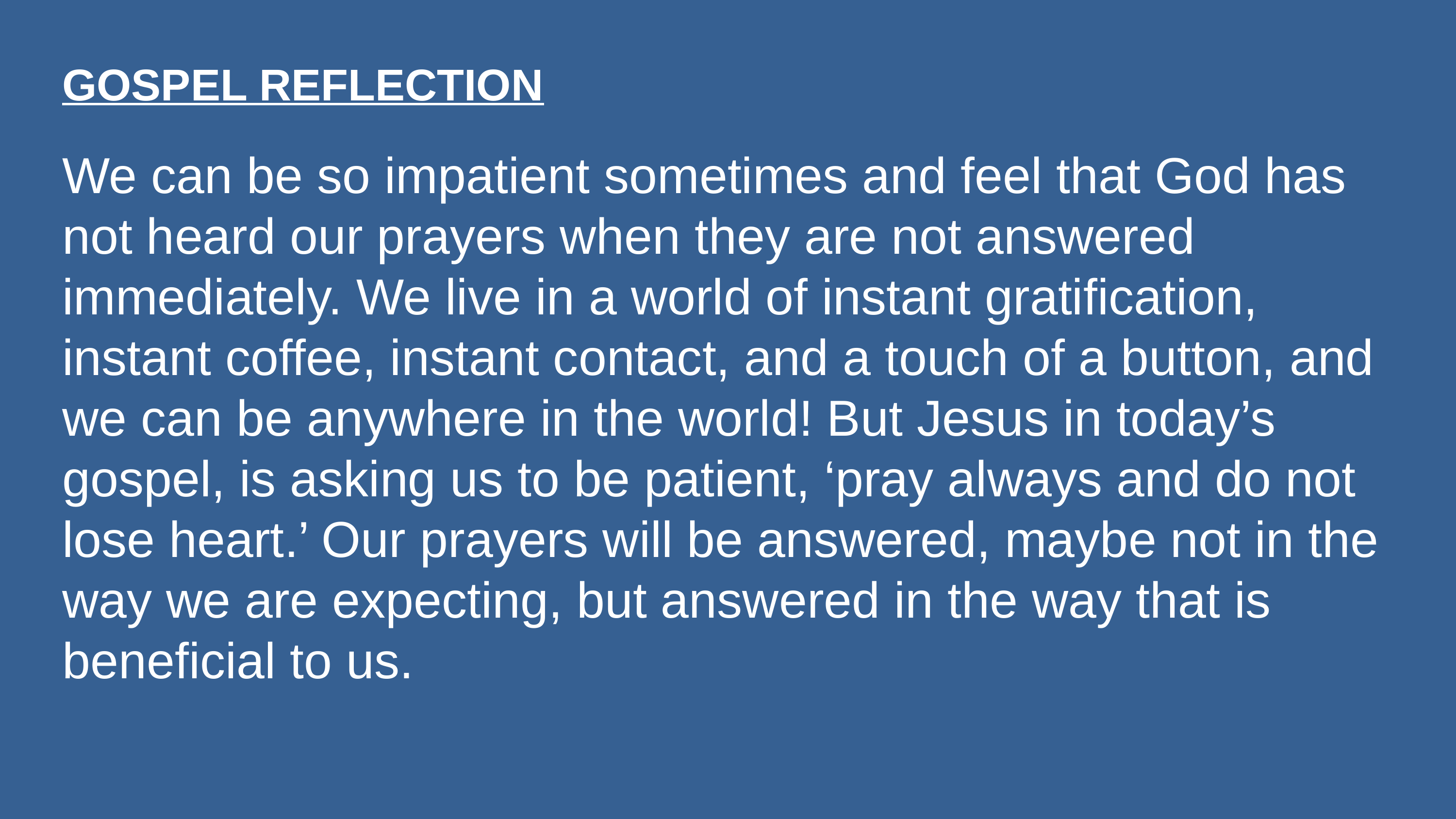

GOSPEL REFLECTION
We can be so impatient sometimes and feel that God has not heard our prayers when they are not answered immediately. We live in a world of instant gratification, instant coffee, instant contact, and a touch of a button, and we can be anywhere in the world! But Jesus in today’s gospel, is asking us to be patient, ‘pray always and do not lose heart.’ Our prayers will be answered, maybe not in the way we are expecting, but answered in the way that is beneficial to us.